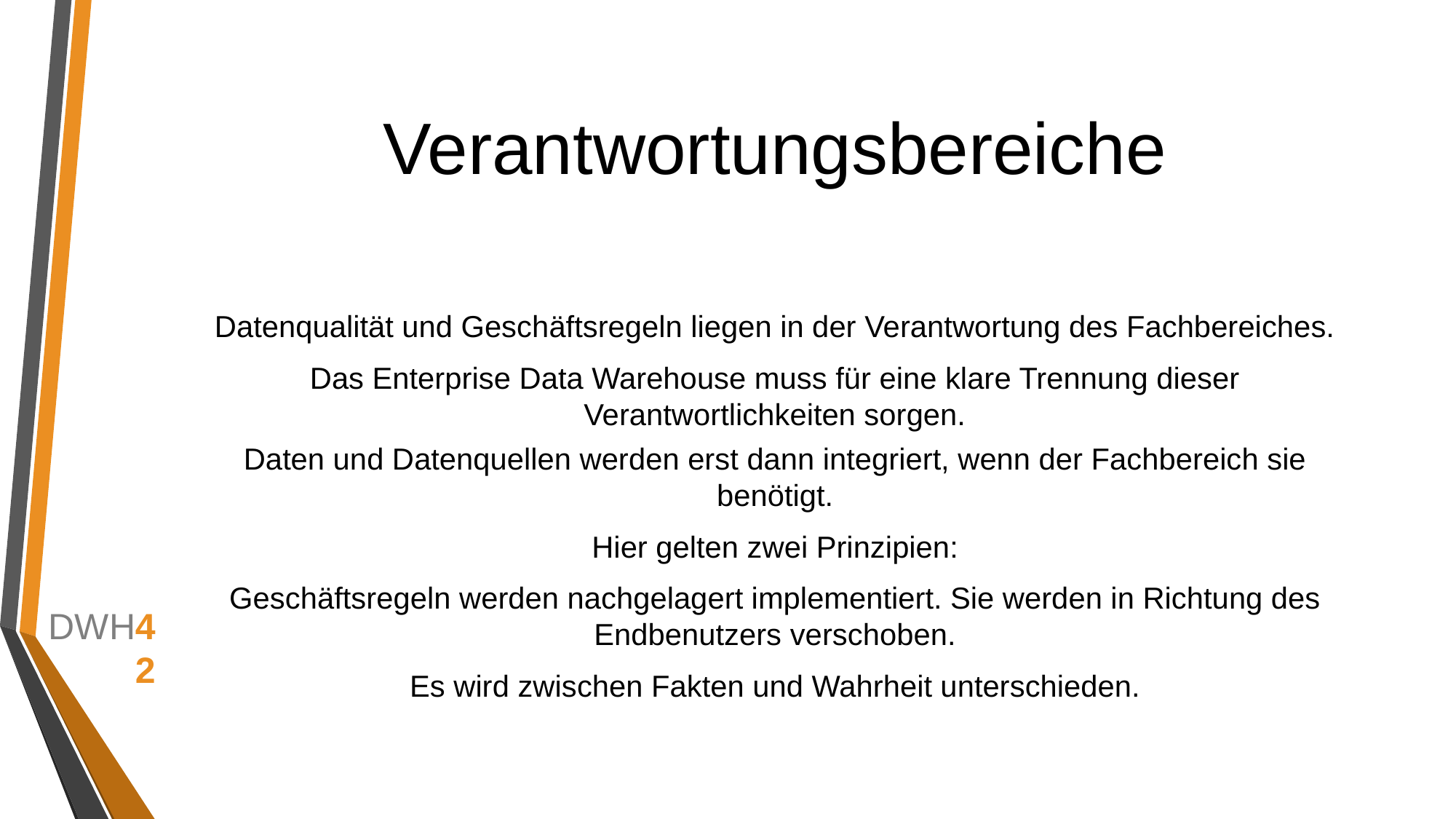

# Verantwortungsbereiche
Datenqualität und Geschäftsregeln liegen in der Verantwortung des Fachbereiches.
Das Enterprise Data Warehouse muss für eine klare Trennung dieser Verantwortlichkeiten sorgen.
Daten und Datenquellen werden erst dann integriert, wenn der Fachbereich sie benötigt.
Hier gelten zwei Prinzipien:
Geschäftsregeln werden nachgelagert implementiert. Sie werden in Richtung des Endbenutzers verschoben.
Es wird zwischen Fakten und Wahrheit unterschieden.